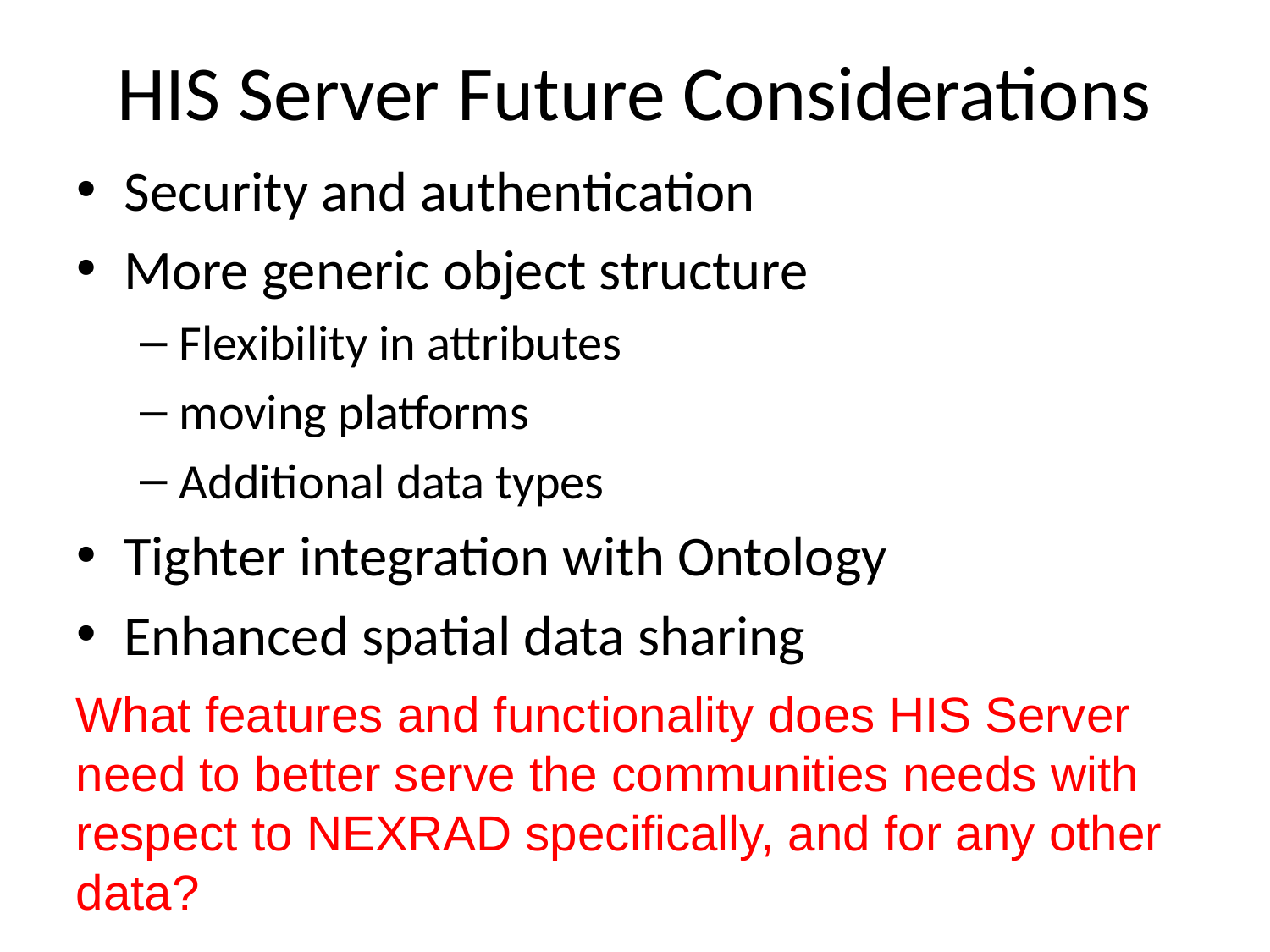

# HIS Server Future Considerations
Security and authentication
More generic object structure
Flexibility in attributes
moving platforms
Additional data types
Tighter integration with Ontology
Enhanced spatial data sharing

What features and functionality does HIS Server need to better serve the communities needs with respect to NEXRAD specifically, and for any other data?